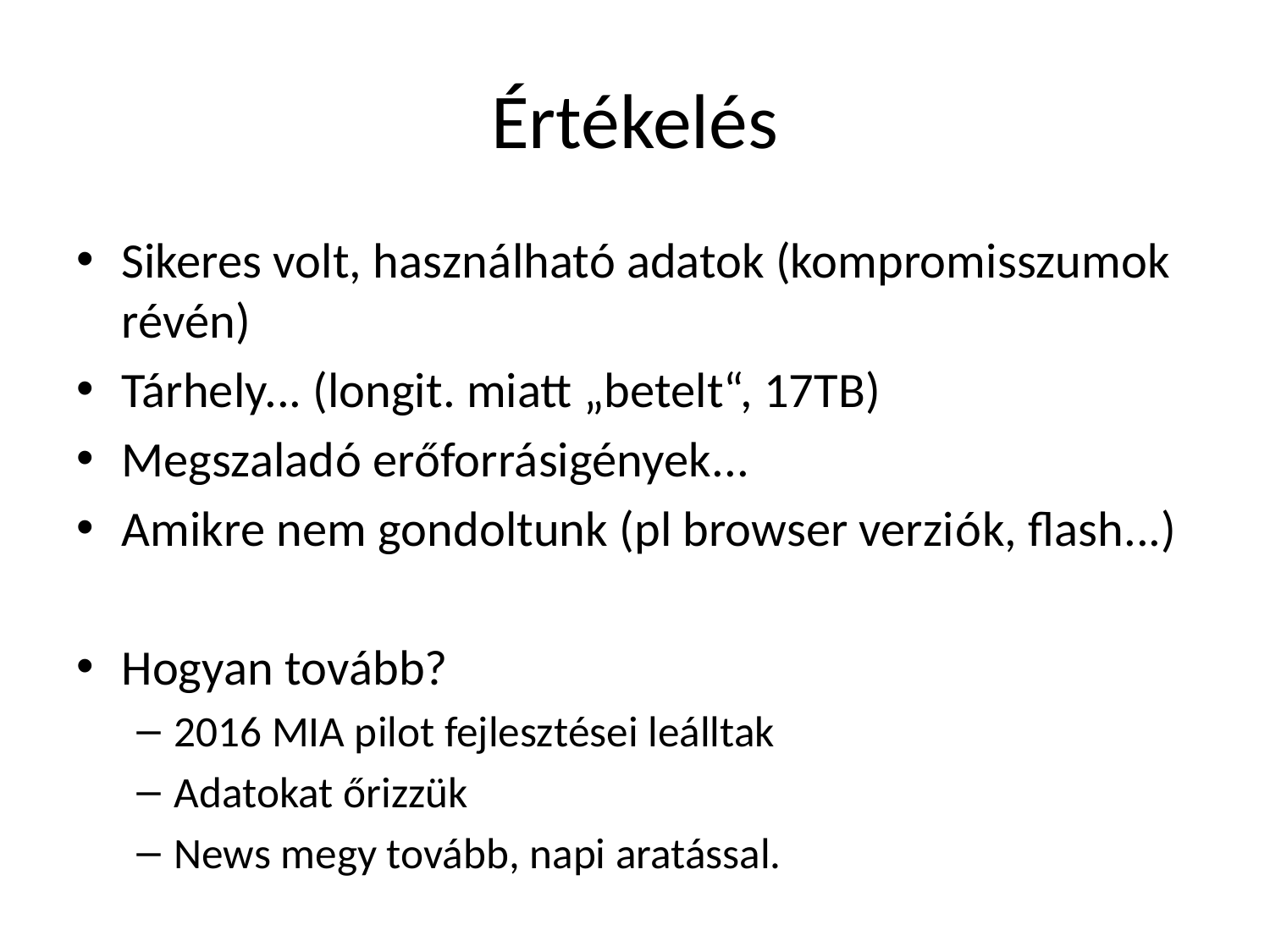

# Értékelés
Sikeres volt, használható adatok (kompromisszumok révén)
Tárhely... (longit. miatt „betelt“, 17TB)
Megszaladó erőforrásigények...
Amikre nem gondoltunk (pl browser verziók, flash...)

Hogyan tovább?
2016 MIA pilot fejlesztései leálltak
Adatokat őrizzük
News megy tovább, napi aratással.